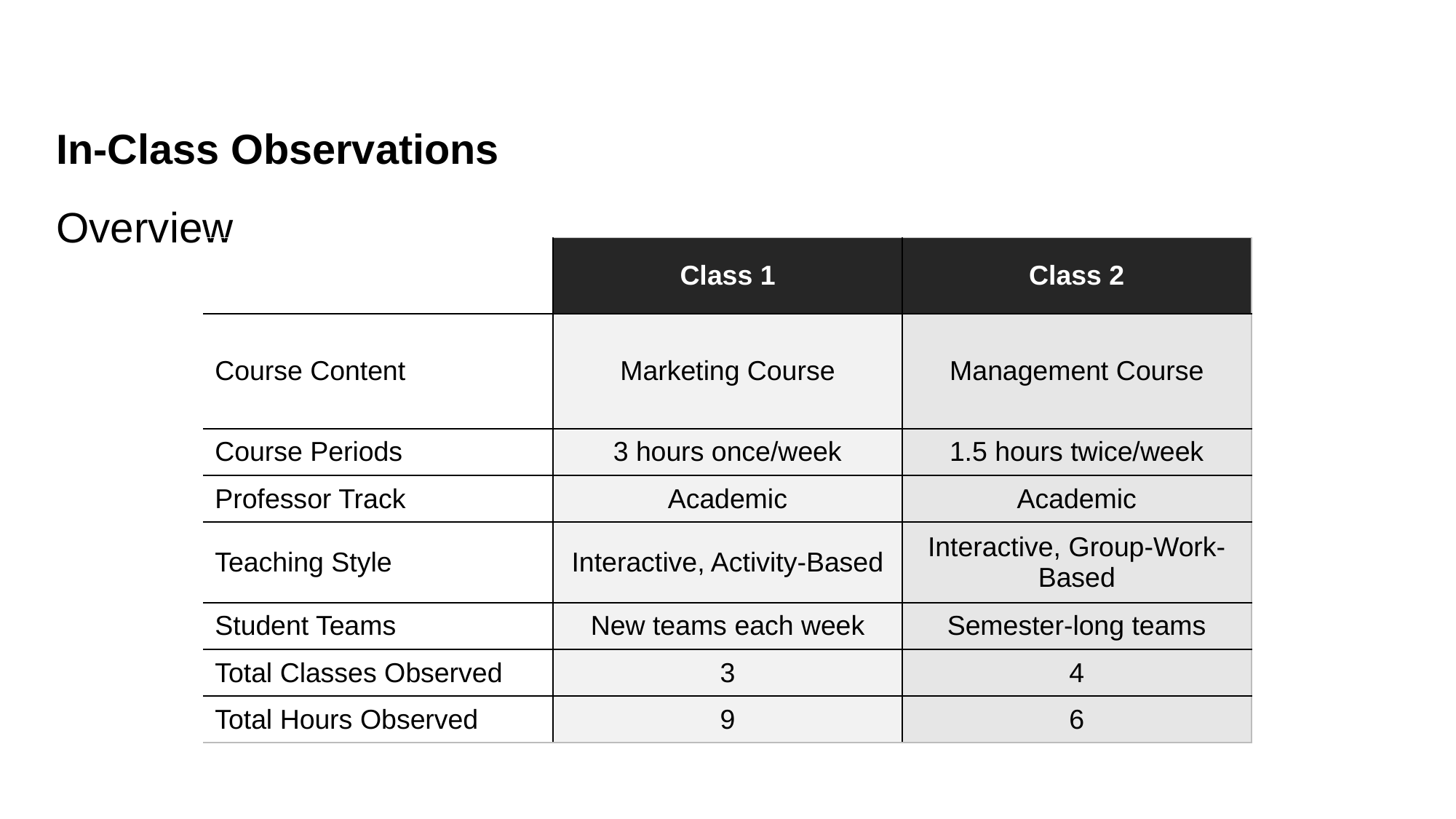

# In-Class Observations
Overview
|  | Class 1 | Class 2 |
| --- | --- | --- |
| Course Content | Marketing Course | Management Course |
| Course Periods | 3 hours once/week | 1.5 hours twice/week |
| Professor Track | Academic | Academic |
| Teaching Style | Interactive, Activity-Based | Interactive, Group-Work-Based |
| Student Teams | New teams each week | Semester-long teams |
| Total Classes Observed | 3 | 4 |
| Total Hours Observed | 9 | 6 |